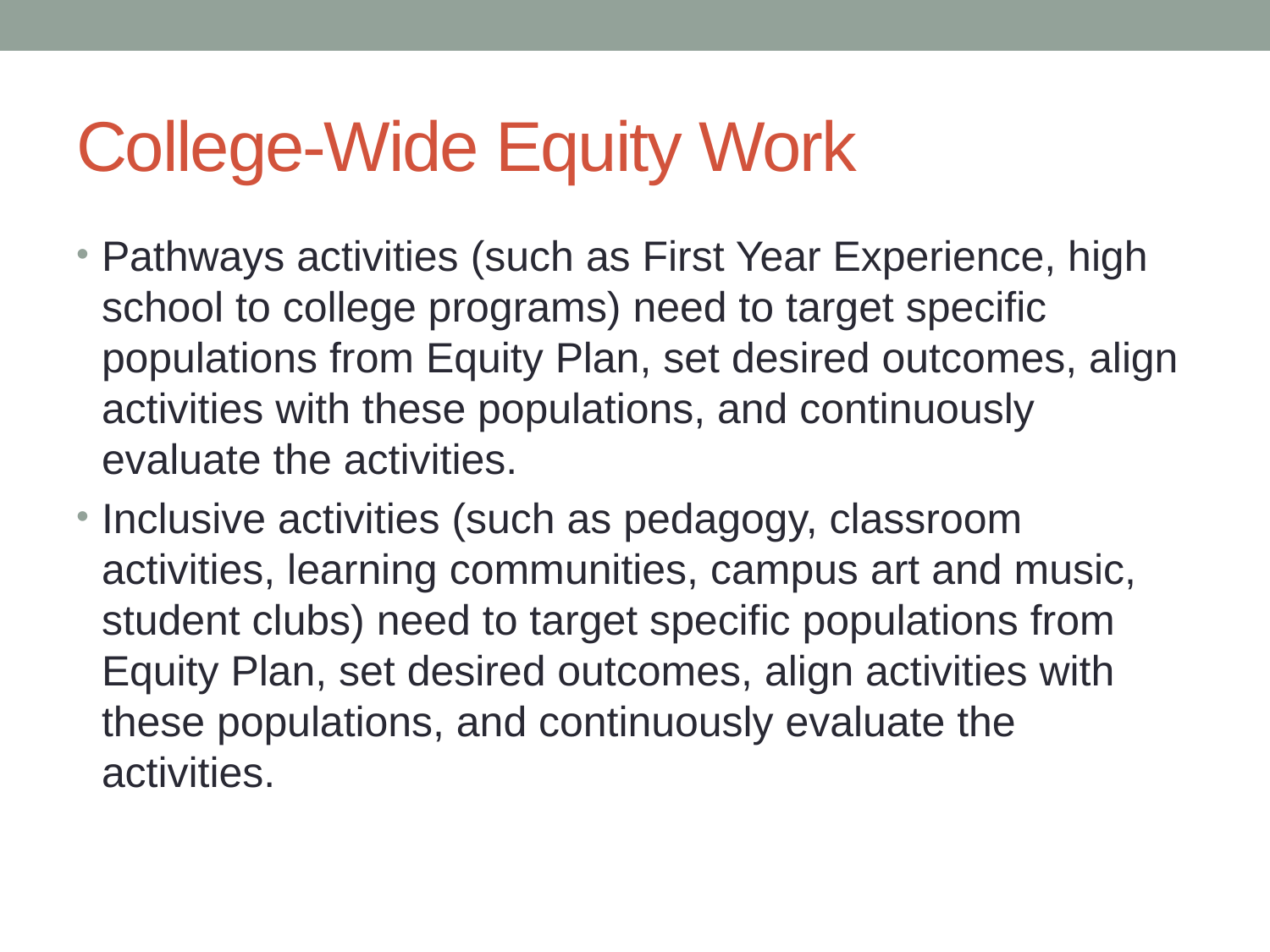

# College-Wide Equity Work
Pathways activities (such as First Year Experience, high school to college programs) need to target specific populations from Equity Plan, set desired outcomes, align activities with these populations, and continuously evaluate the activities.
Inclusive activities (such as pedagogy, classroom activities, learning communities, campus art and music, student clubs) need to target specific populations from Equity Plan, set desired outcomes, align activities with these populations, and continuously evaluate the activities.